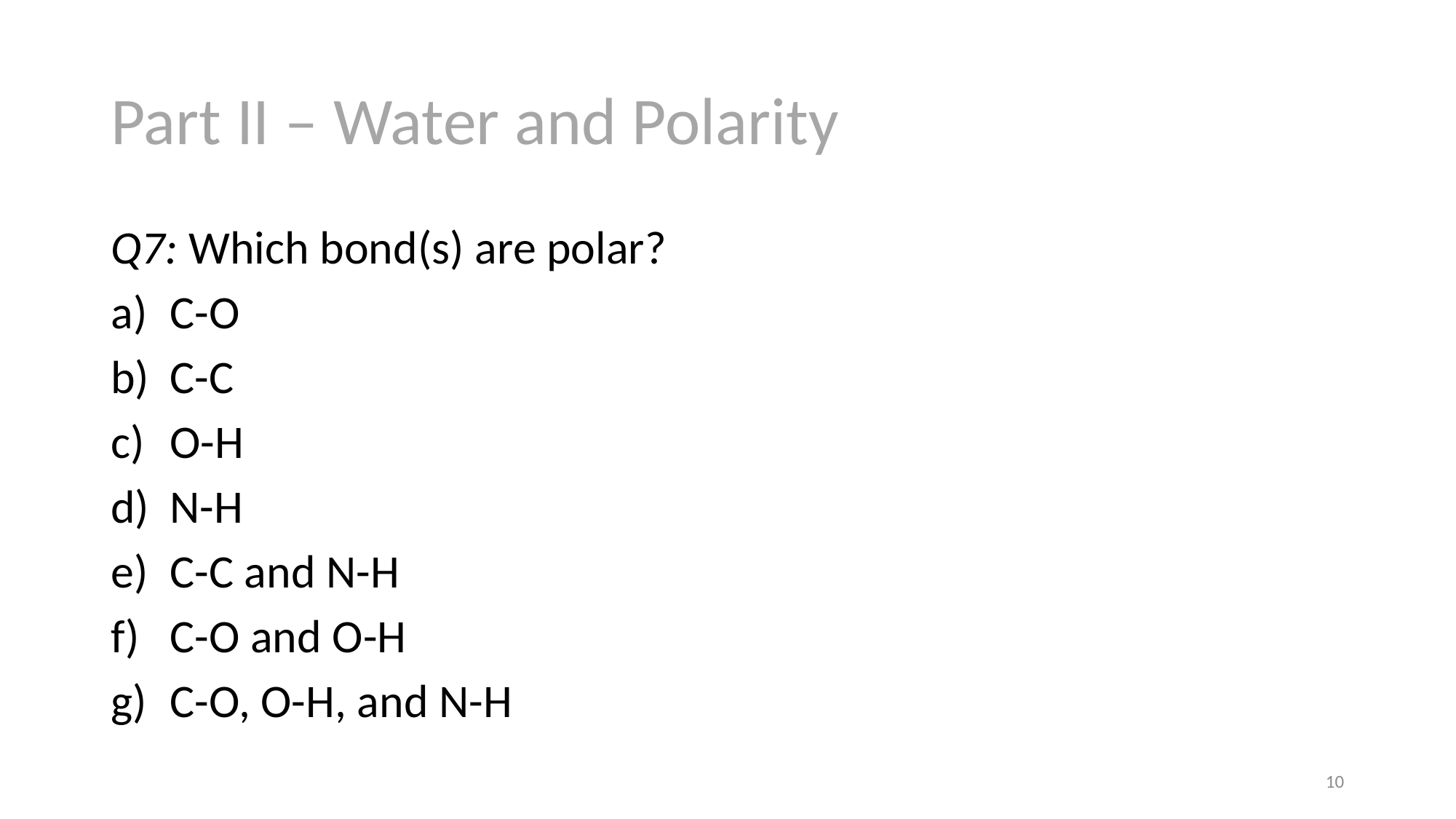

# Part II – Water and Polarity
Q7: Which bond(s) are polar?
C-O
C-C
O-H
N-H
C-C and N-H
C-O and O-H
C-O, O-H, and N-H

10